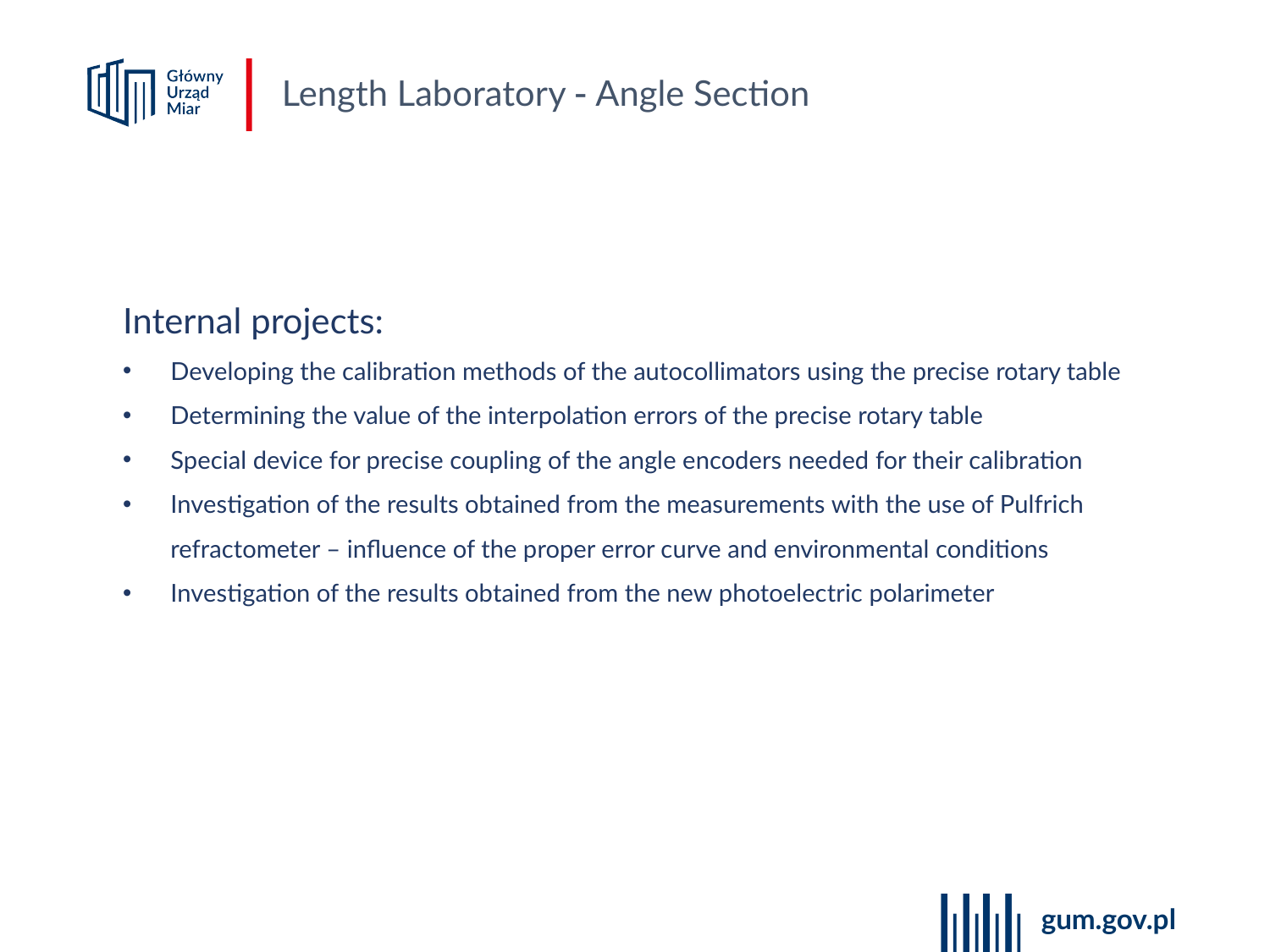

Length Laboratory − Angle Section
Internal projects:
Developing the calibration methods of the autocollimators using the precise rotary table
Determining the value of the interpolation errors of the precise rotary table
Special device for precise coupling of the angle encoders needed for their calibration
Investigation of the results obtained from the measurements with the use of Pulfrich refractometer – influence of the proper error curve and environmental conditions
Investigation of the results obtained from the new photoelectric polarimeter